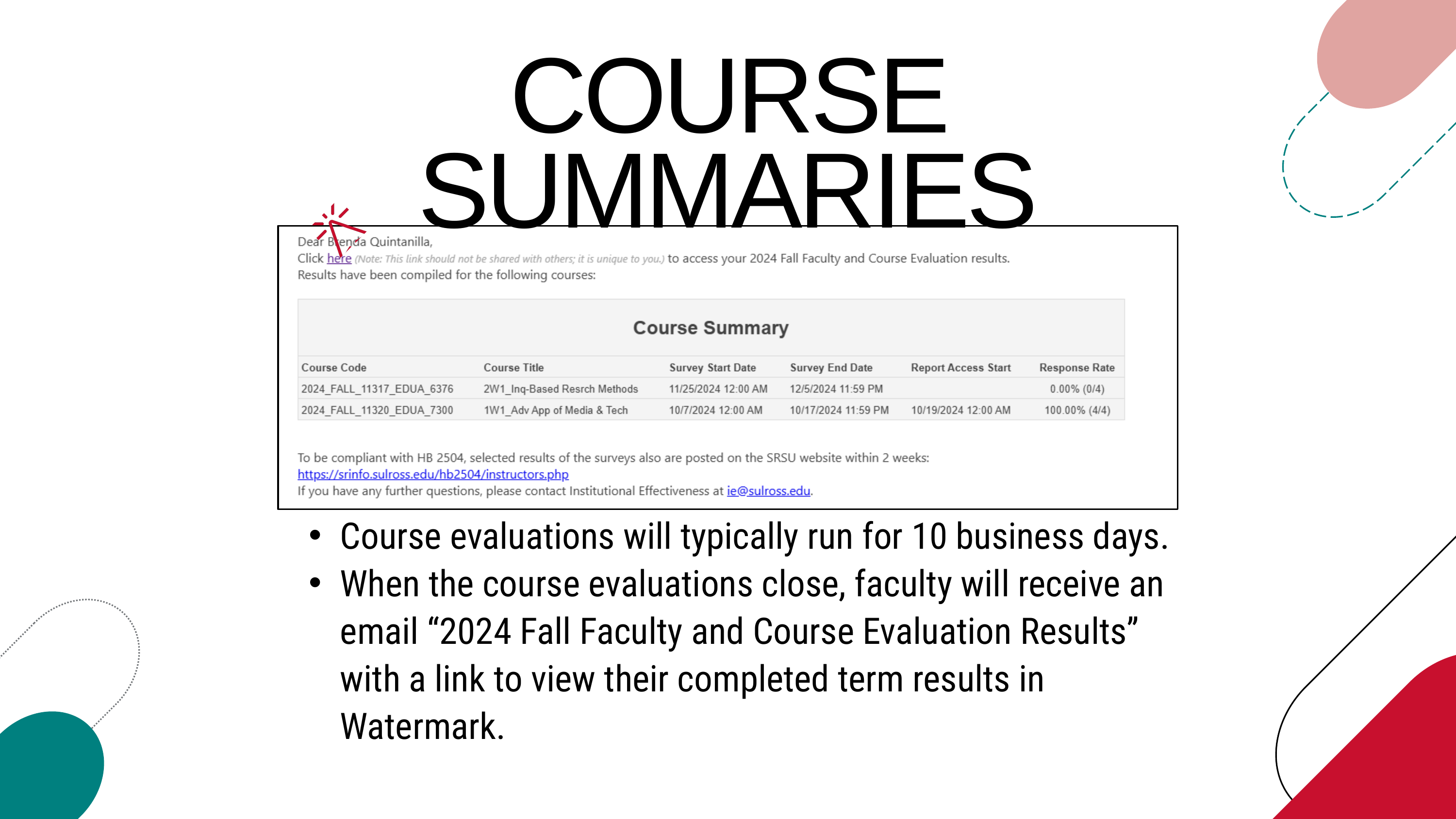

COURSE SUMMARIES

Course evaluations will typically run for 10 business days.
When the course evaluations close, faculty will receive an email “2024 Fall Faculty and Course Evaluation Results” with a link to view their completed term results in Watermark.